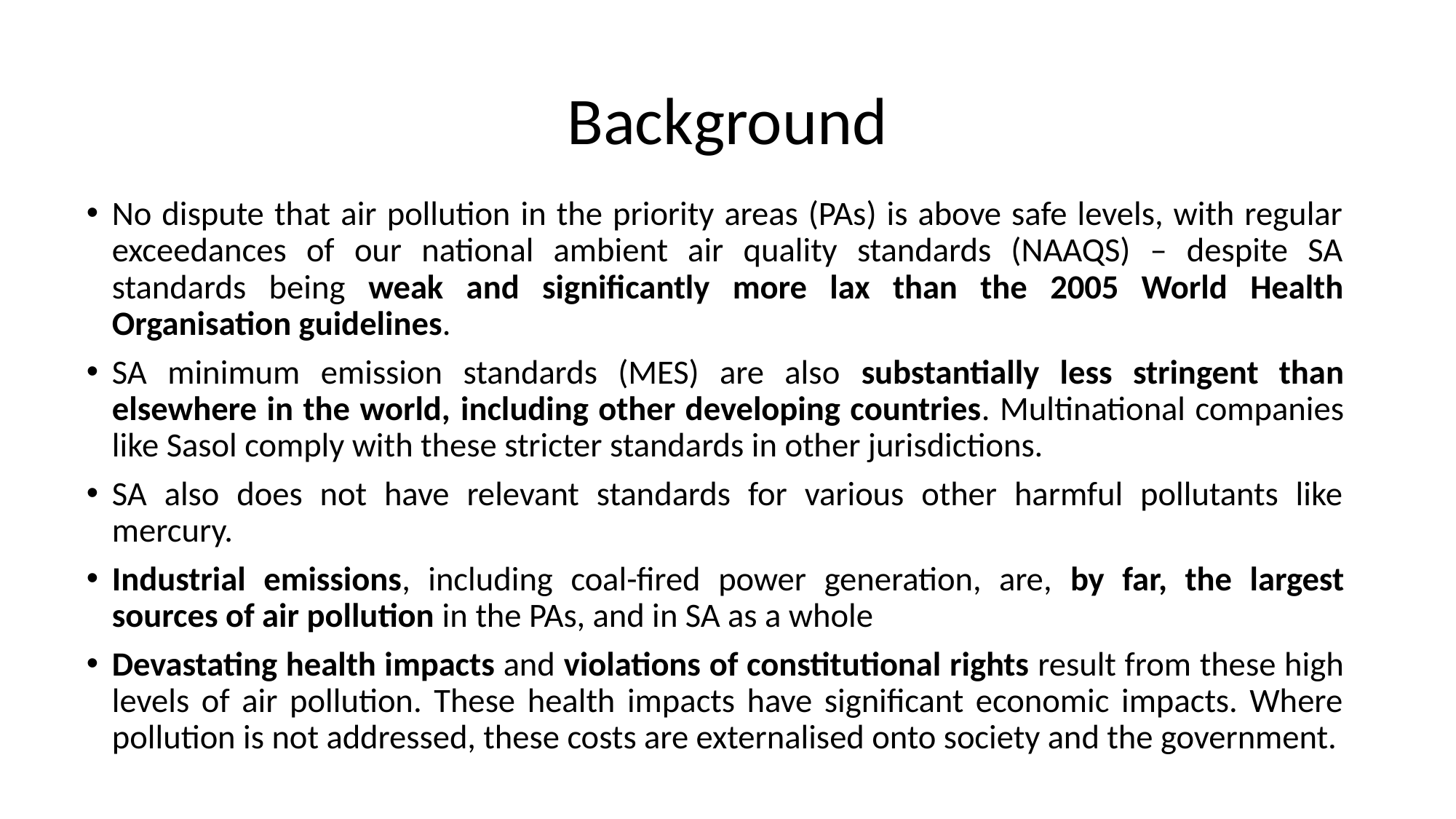

# Background
No dispute that air pollution in the priority areas (PAs) is above safe levels, with regular exceedances of our national ambient air quality standards (NAAQS) – despite SA standards being weak and significantly more lax than the 2005 World Health Organisation guidelines.
SA minimum emission standards (MES) are also substantially less stringent than elsewhere in the world, including other developing countries. Multinational companies like Sasol comply with these stricter standards in other jurisdictions.
SA also does not have relevant standards for various other harmful pollutants like mercury.
Industrial emissions, including coal-fired power generation, are, by far, the largest sources of air pollution in the PAs, and in SA as a whole
Devastating health impacts and violations of constitutional rights result from these high levels of air pollution. These health impacts have significant economic impacts. Where pollution is not addressed, these costs are externalised onto society and the government.